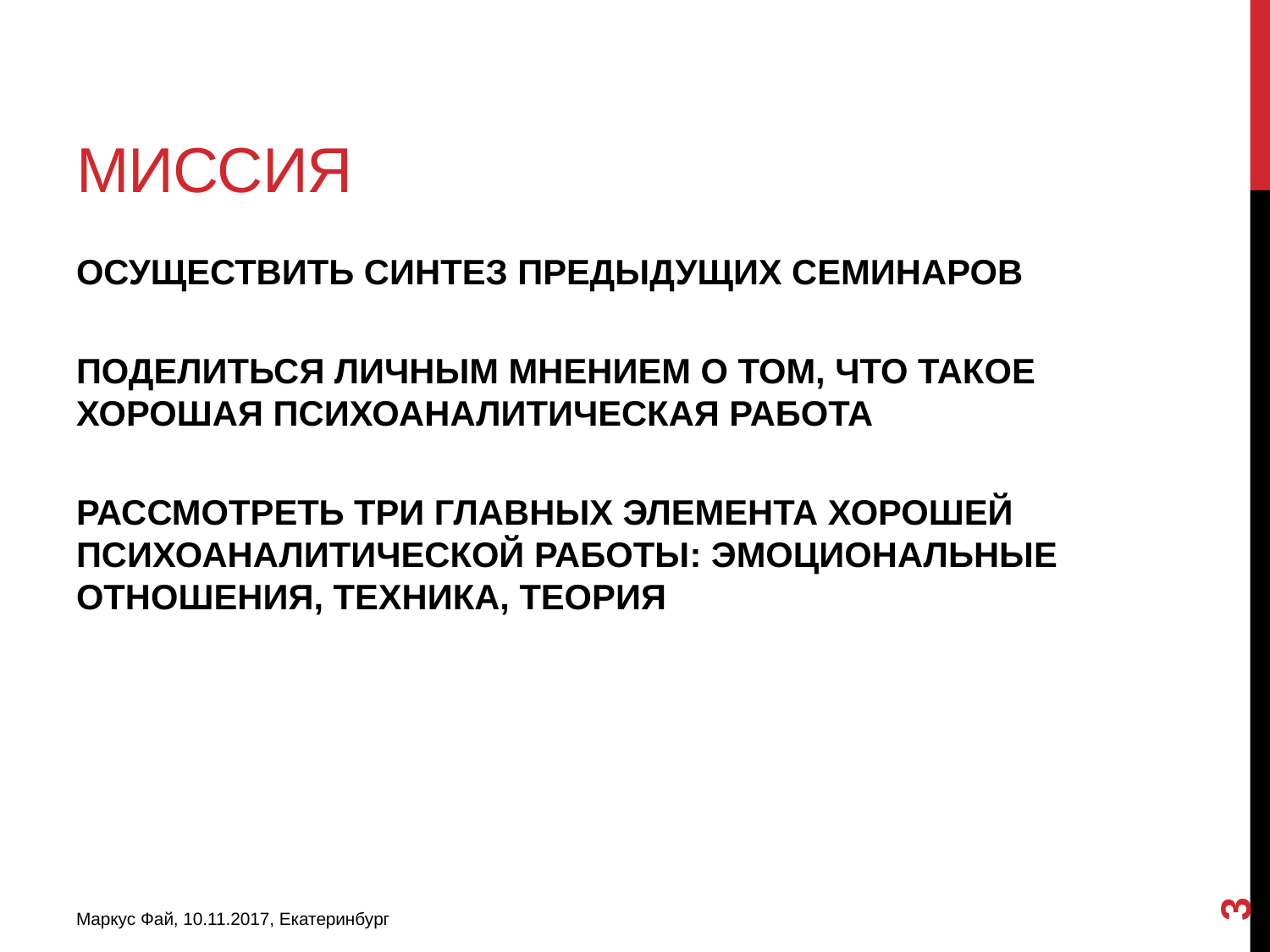

# МИССИЯ
ОСУЩЕСТВИТЬ СИНТЕЗ ПРЕДЫДУЩИХ СЕМИНАРОВ

ПОДЕЛИТЬСЯ ЛИЧНЫМ МНЕНИЕМ О ТОМ, ЧТО ТАКОЕ ХОРОШАЯ ПСИХОАНАЛИТИЧЕСКАЯ РАБОТА

РАССМОТРЕТЬ ТРИ ГЛАВНЫХ ЭЛЕМЕНТА ХОРОШЕЙ ПСИХОАНАЛИТИЧЕСКОЙ РАБОТЫ: ЭМОЦИОНАЛЬНЫЕ ОТНОШЕНИЯ, ТЕХНИКА, ТЕОРИЯ
3
Маркус Фай, 10.11.2017, Екатеринбург